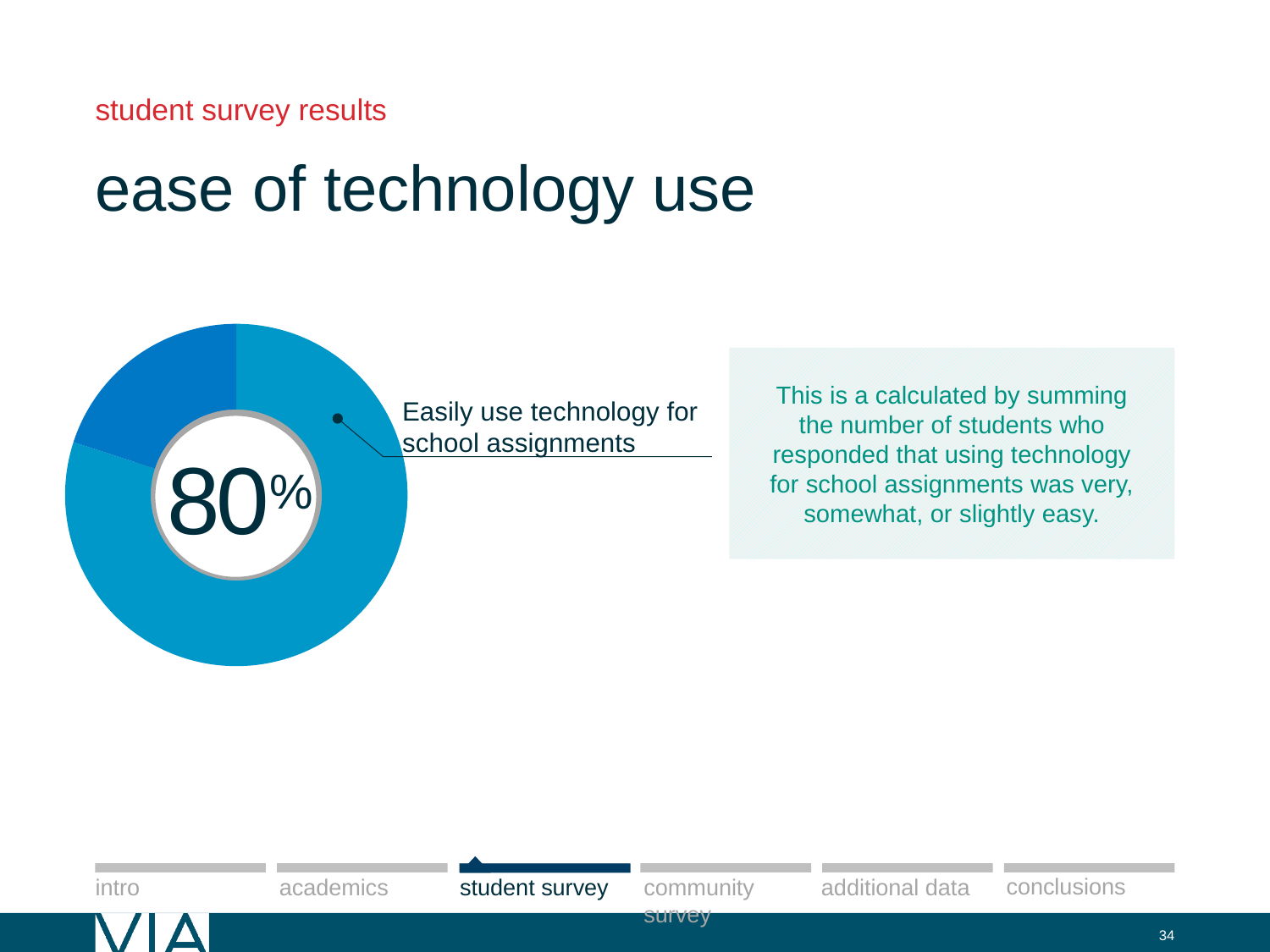

student survey results
# ease of technology use

### Chart

| Category | Column1 |
|---|---|
|  | 8.0 |
|  | 2.0 |
Easily use technology for school assignments

80%
This is a calculated by summing the number of students who responded that using technology for school assignments was very, somewhat, or slightly easy.

conclusions
additional data
academics
intro
student survey
community survey